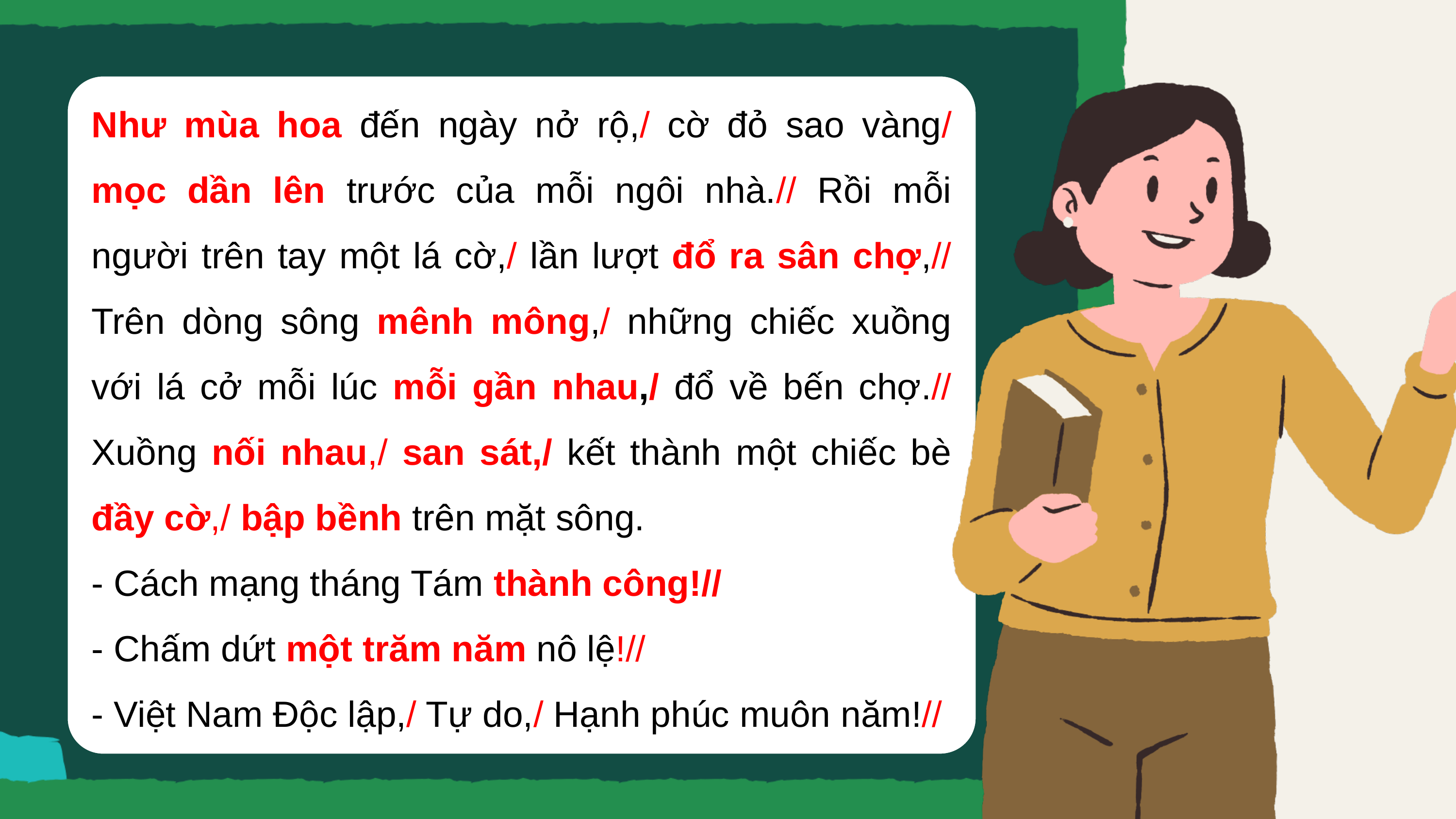

Như mùa hoa đến ngày nở rộ,/ cờ đỏ sao vàng/ mọc dần lên trước của mỗi ngôi nhà.// Rồi mỗi người trên tay một lá cờ,/ lần lượt đổ ra sân chợ,// Trên dòng sông mênh mông,/ những chiếc xuồng với lá cở mỗi lúc mỗi gần nhau,/ đổ về bến chợ.// Xuồng nối nhau,/ san sát,/ kết thành một chiếc bè đầy cờ,/ bập bềnh trên mặt sông.
- Cách mạng tháng Tám thành công!//
- Chấm dứt một trăm năm nô lệ!//
- Việt Nam Độc lập,/ Tự do,/ Hạnh phúc muôn năm!//